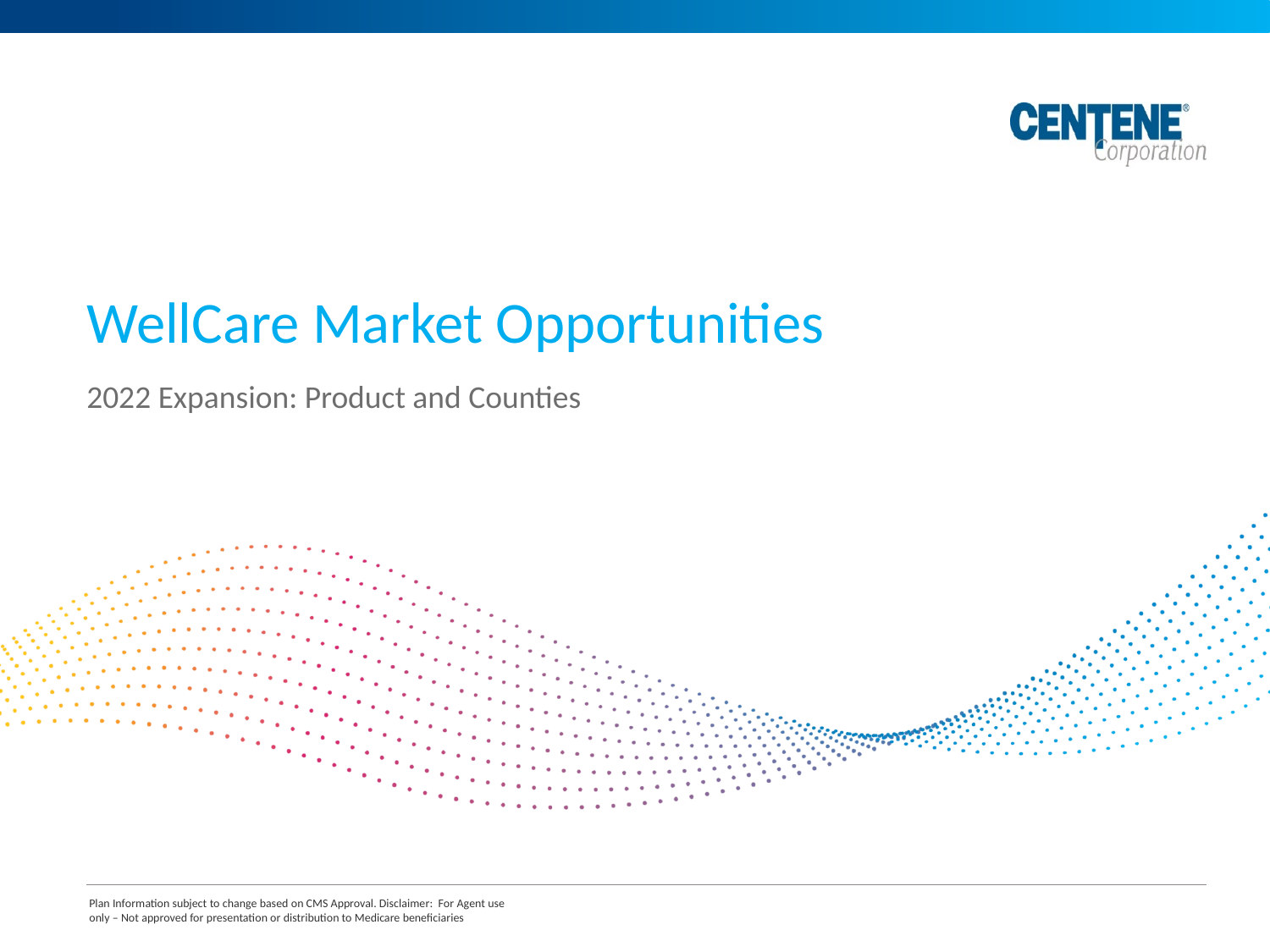

# WellCare Market Opportunities
2022 Expansion: Product and Counties
Plan Information subject to change based on CMS Approval. Disclaimer:  For Agent use only – Not approved for presentation or distribution to Medicare beneficiaries